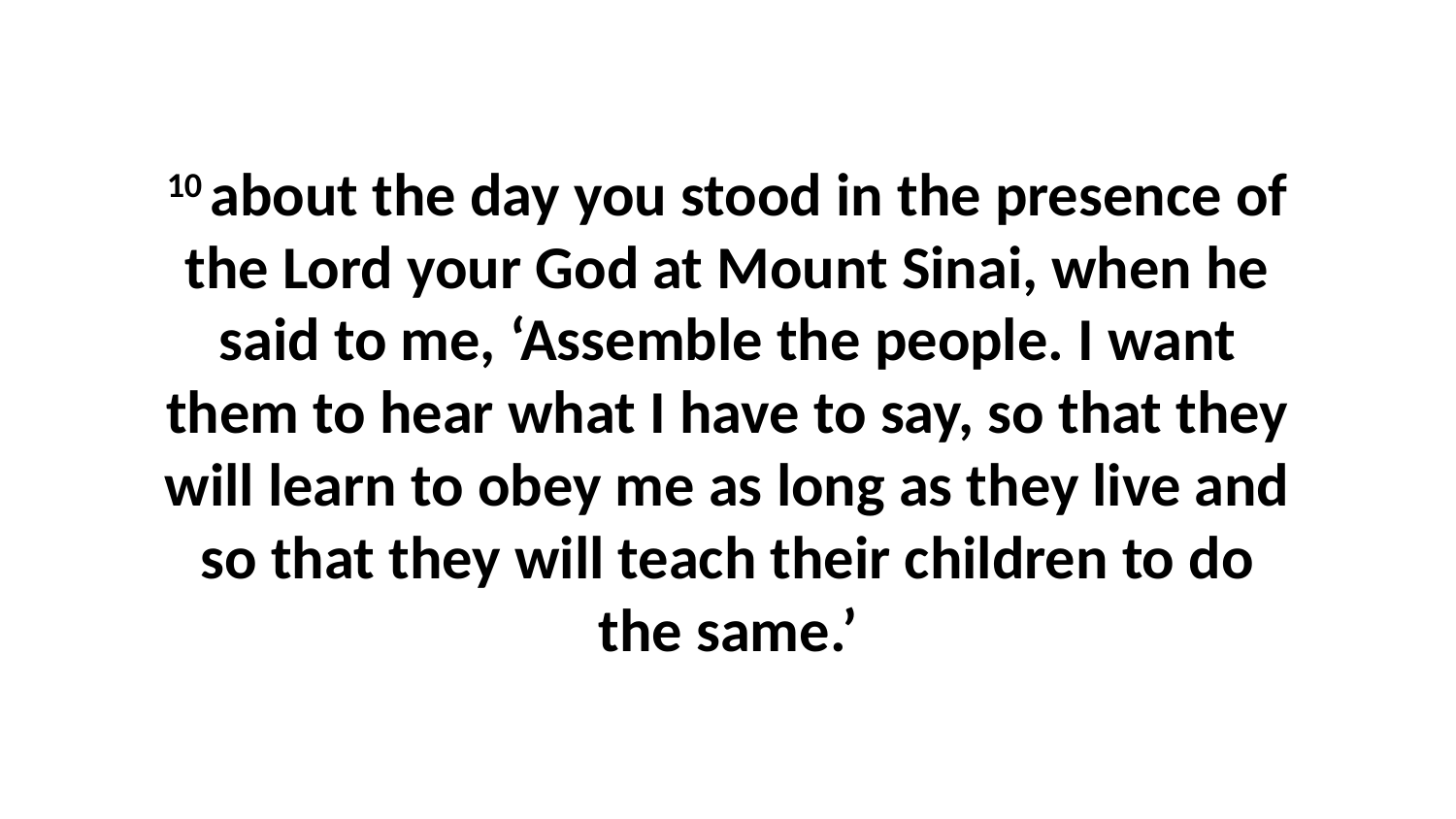

10 about the day you stood in the presence of the Lord your God at Mount Sinai, when he said to me, ‘Assemble the people. I want them to hear what I have to say, so that they will learn to obey me as long as they live and so that they will teach their children to do the same.’